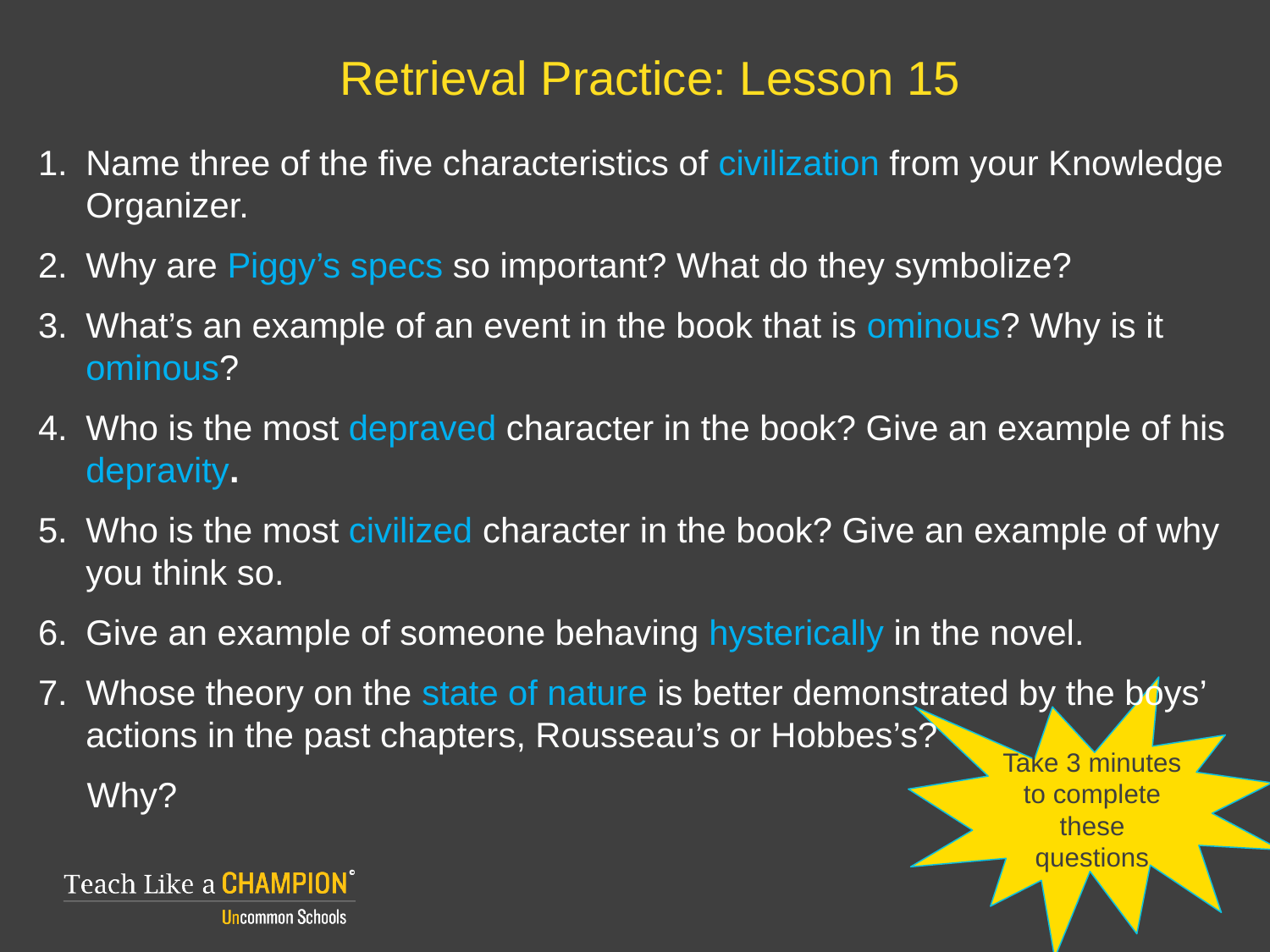

# Retrieval Practice: Lesson 15
Name three of the five characteristics of civilization from your Knowledge Organizer.
Why are Piggy’s specs so important? What do they symbolize?
What’s an example of an event in the book that is ominous? Why is it ominous?
Who is the most depraved character in the book? Give an example of his depravity.
Who is the most civilized character in the book? Give an example of why you think so.
Give an example of someone behaving hysterically in the novel.
Whose theory on the state of nature is better demonstrated by the boys’ actions in the past chapters, Rousseau’s or Hobbes’s?
     Why?
Take 3 minutes to complete these questions